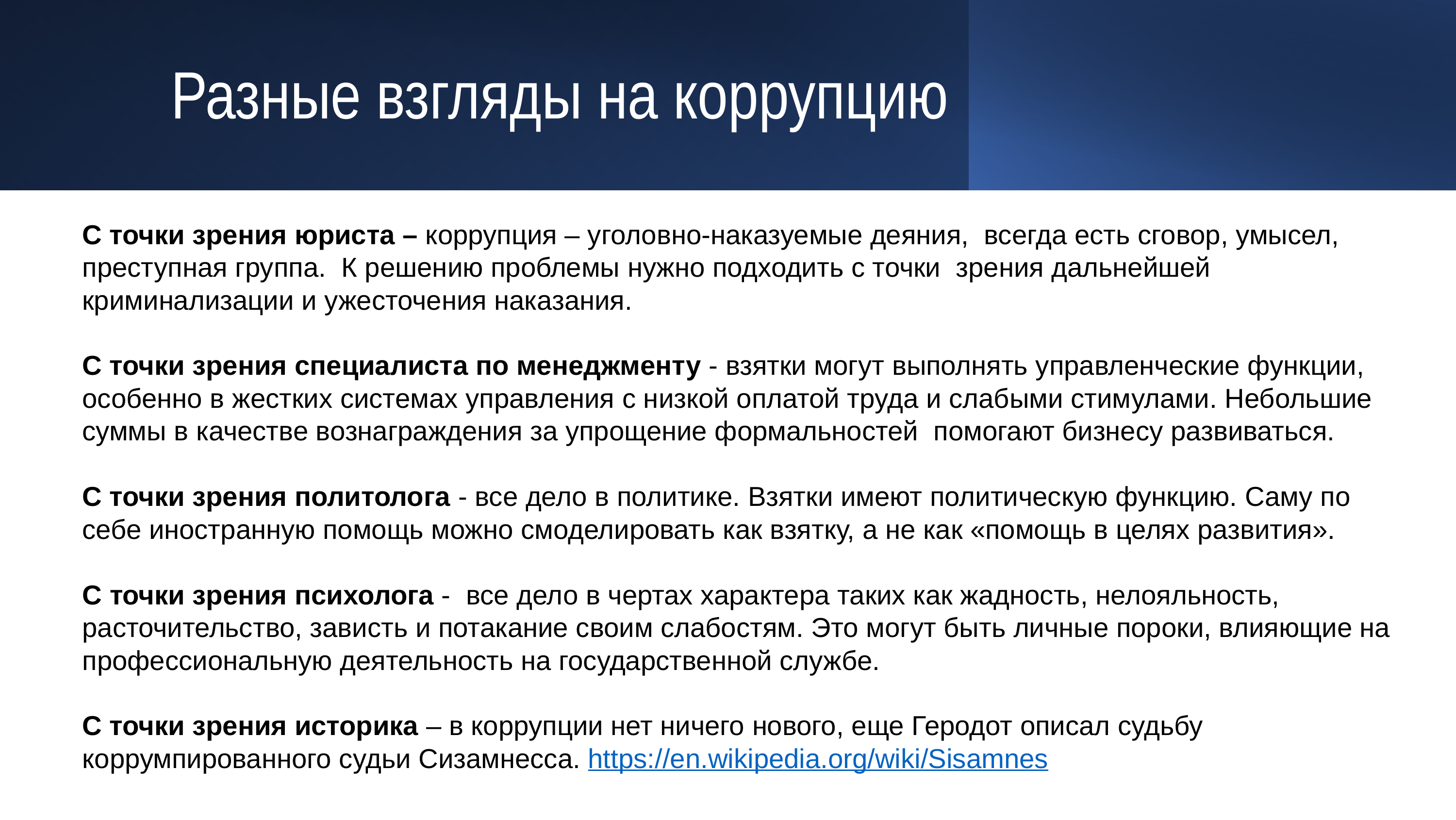

# Разные взгляды на коррупцию
С точки зрения юриста – коррупция – уголовно-наказуемые деяния,  всегда есть сговор, умысел, преступная группа.  К решению проблемы нужно подходить с точки  зрения дальнейшей криминализации и ужесточения наказания.

С точки зрения cпециалиста по менеджменту - взятки могут выполнять управленческие функции, особенно в жестких системах управления с низкой оплатой труда и слабыми стимулами. Небольшие суммы в качестве вознаграждения за упрощение формальностей  помогают бизнесу развиваться.

С точки зрения политолога - все дело в политике. Взятки имеют политическую функцию. Саму по себе иностранную помощь можно смоделировать как взятку, а не как «помощь в целях развития».

C точки зрения психолога -  все дело в чертах характера таких как жадность, нелояльность, расточительство, зависть и потакание своим слабостям. Это могут быть личные пороки, влияющие на профессиональную деятельность на государственной службе.

С точки зрения историка – в коррупции нет ничего нового, еще Геродот описал судьбу коррумпированного судьи Сизамнесса. https://en.wikipedia.org/wiki/Sisamnes